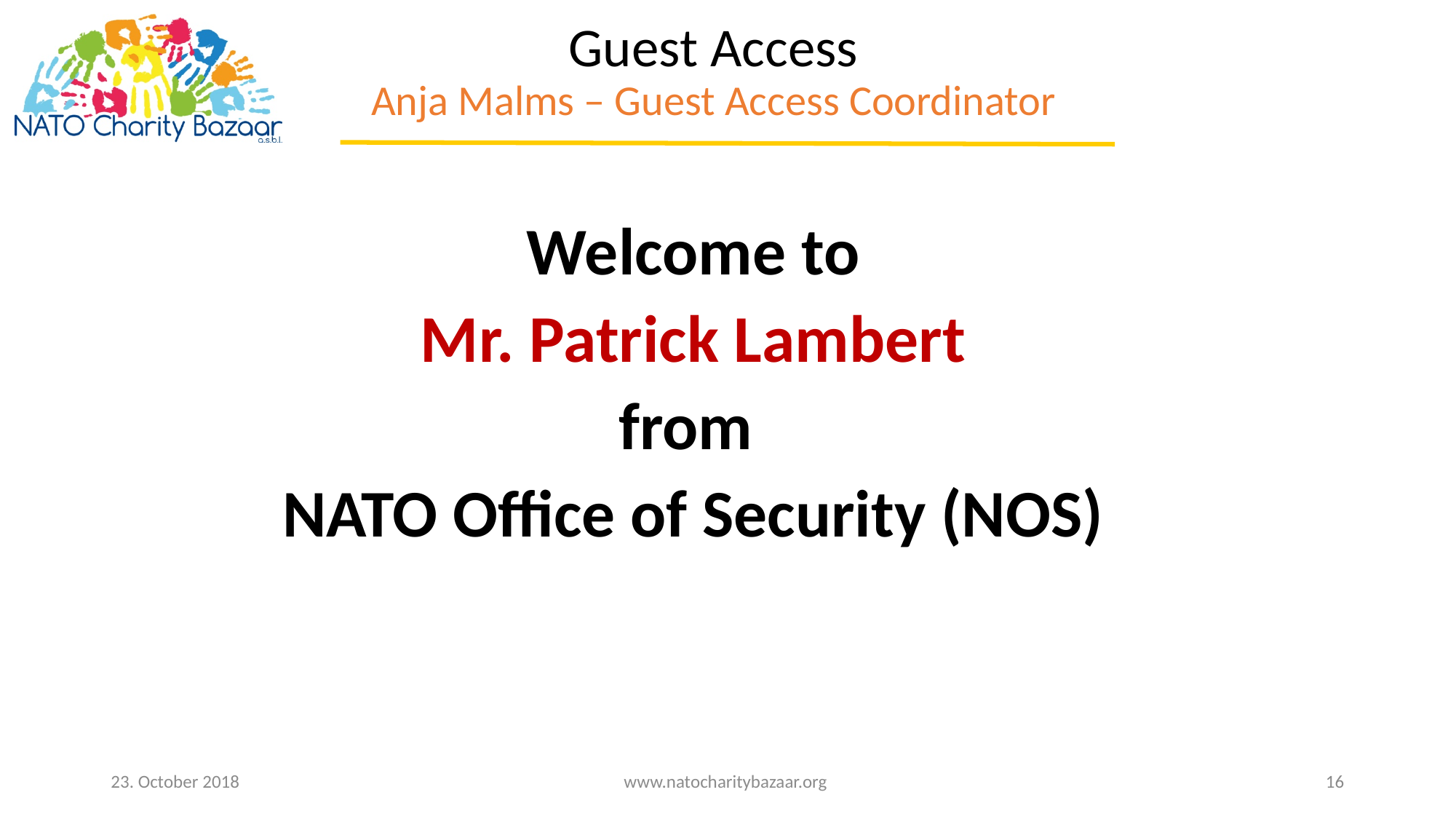

# Guest Access Anja Malms – Guest Access Coordinator

Welcome to
 Mr. Patrick Lambert
from
NATO Office of Security (NOS)
23. October 2018
www.natocharitybazaar.org
16